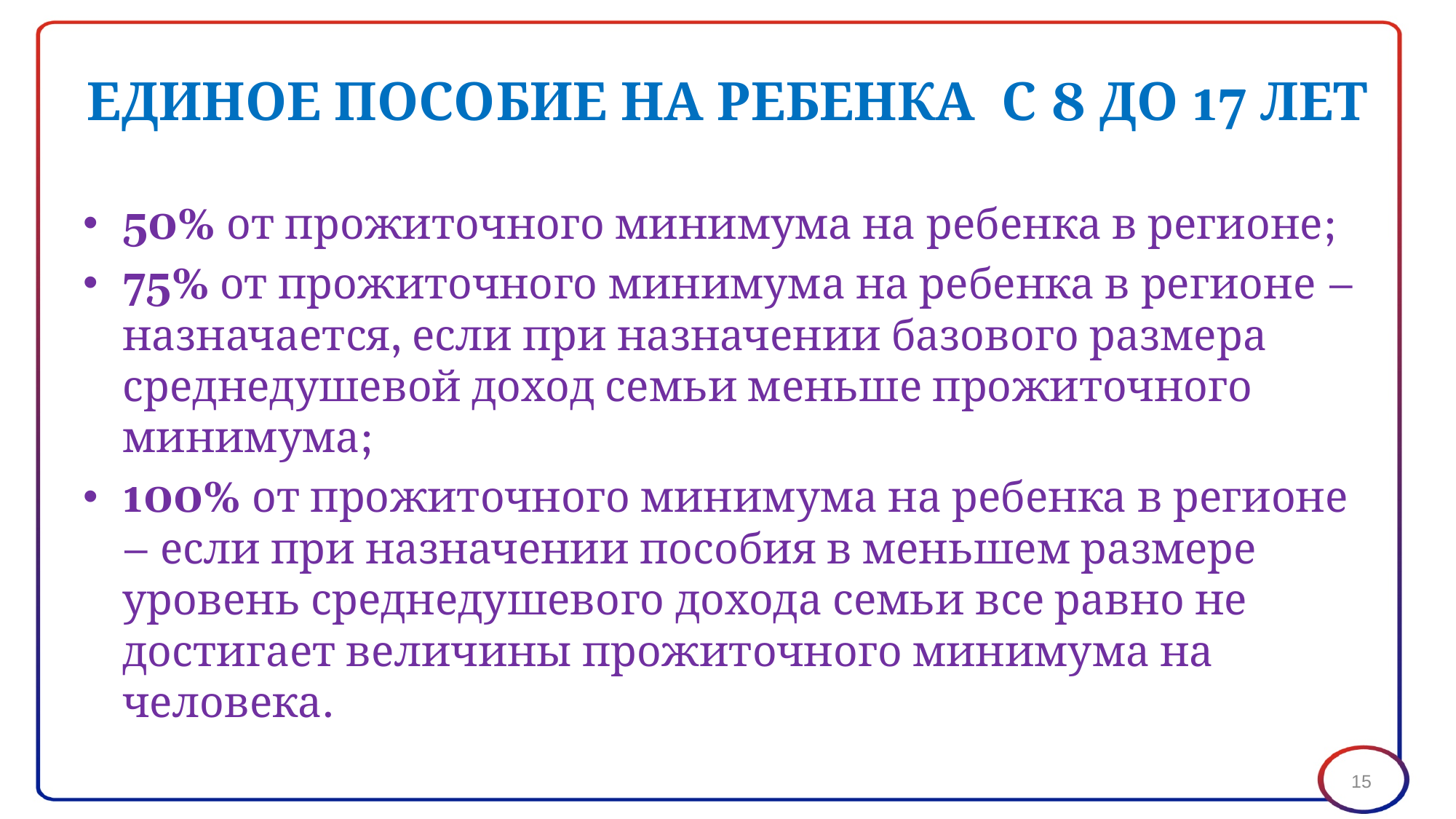

# ЕДИНОЕ ПОСОБИЕ НА РЕБЕНКА  С 8 ДО 17 ЛЕТ
50% от прожиточного минимума на ребенка в регионе;
75% от прожиточного минимума на ребенка в регионе – назначается, если при назначении базового размера среднедушевой доход семьи меньше прожиточного минимума;
100% от прожиточного минимума на ребенка в регионе – если при назначении пособия в меньшем размере уровень среднедушевого дохода семьи все равно не достигает величины прожиточного минимума на человека.

15